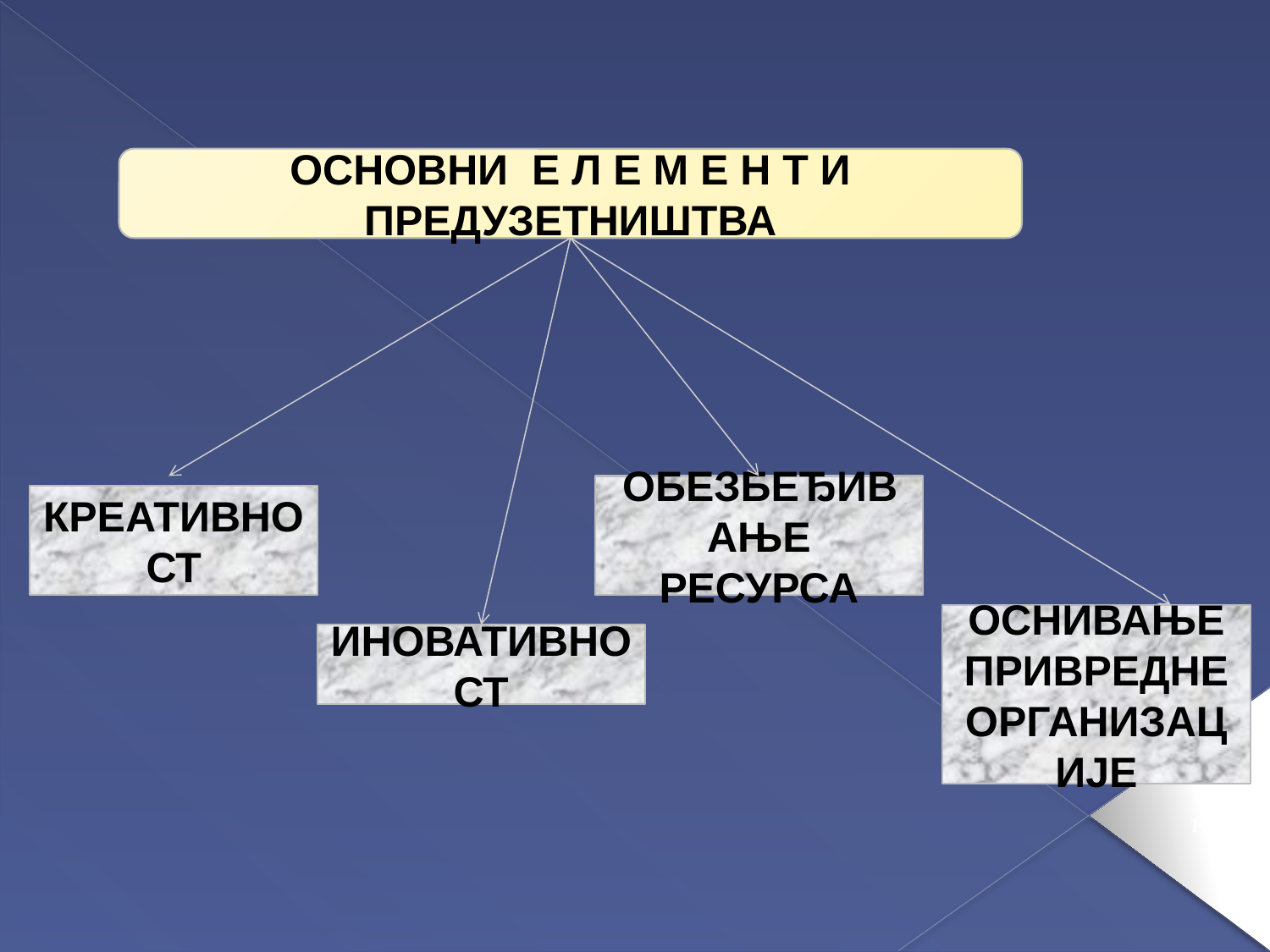

ОСНОВНИ  Е Л Е М Е Н Т И ПРЕДУЗЕТНИШТВА

ОБЕЗБЕЂИВАЊЕ
РЕСУРСА

КРЕАТИВНОСТ

ОСНИВАЊЕ
ПРИВРЕДНЕ
ОРГАНИЗАЦИЈЕ

ИНОВАТИВНОСТ

10